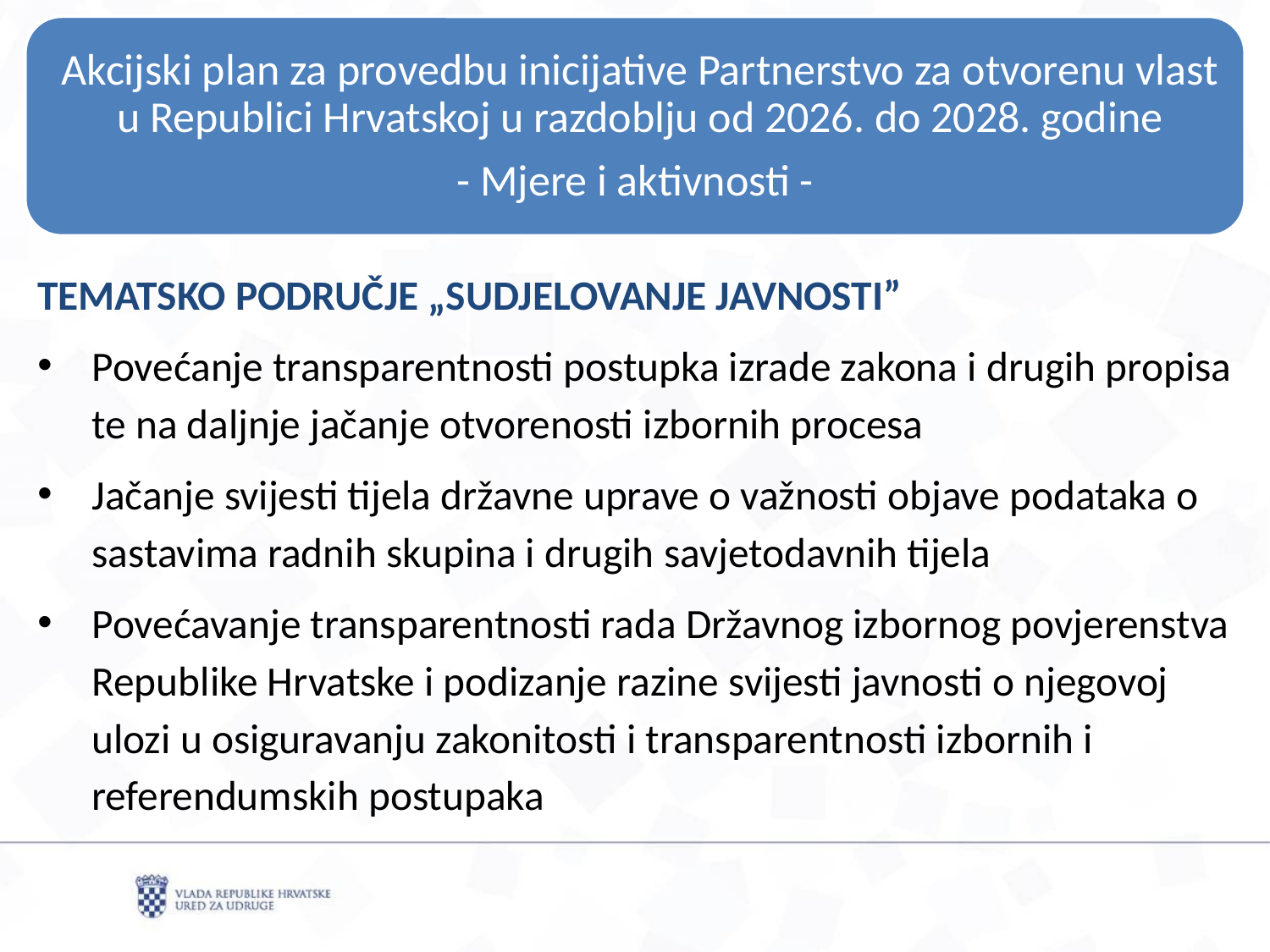

Akcijski plan za provedbu inicijative Partnerstvo za otvorenu vlast u Republici Hrvatskoj u razdoblju od 2026. do 2028. godine
- Mjere i aktivnosti -

TEMATSKO PODRUČJE „SUDJELOVANJE JAVNOSTI”
Povećanje transparentnosti postupka izrade zakona i drugih propisa te na daljnje jačanje otvorenosti izbornih procesa
Jačanje svijesti tijela državne uprave o važnosti objave podataka o sastavima radnih skupina i drugih savjetodavnih tijela
Povećavanje transparentnosti rada Državnog izbornog povjerenstva Republike Hrvatske i podizanje razine svijesti javnosti o njegovoj ulozi u osiguravanju zakonitosti i transparentnosti izbornih i referendumskih postupaka